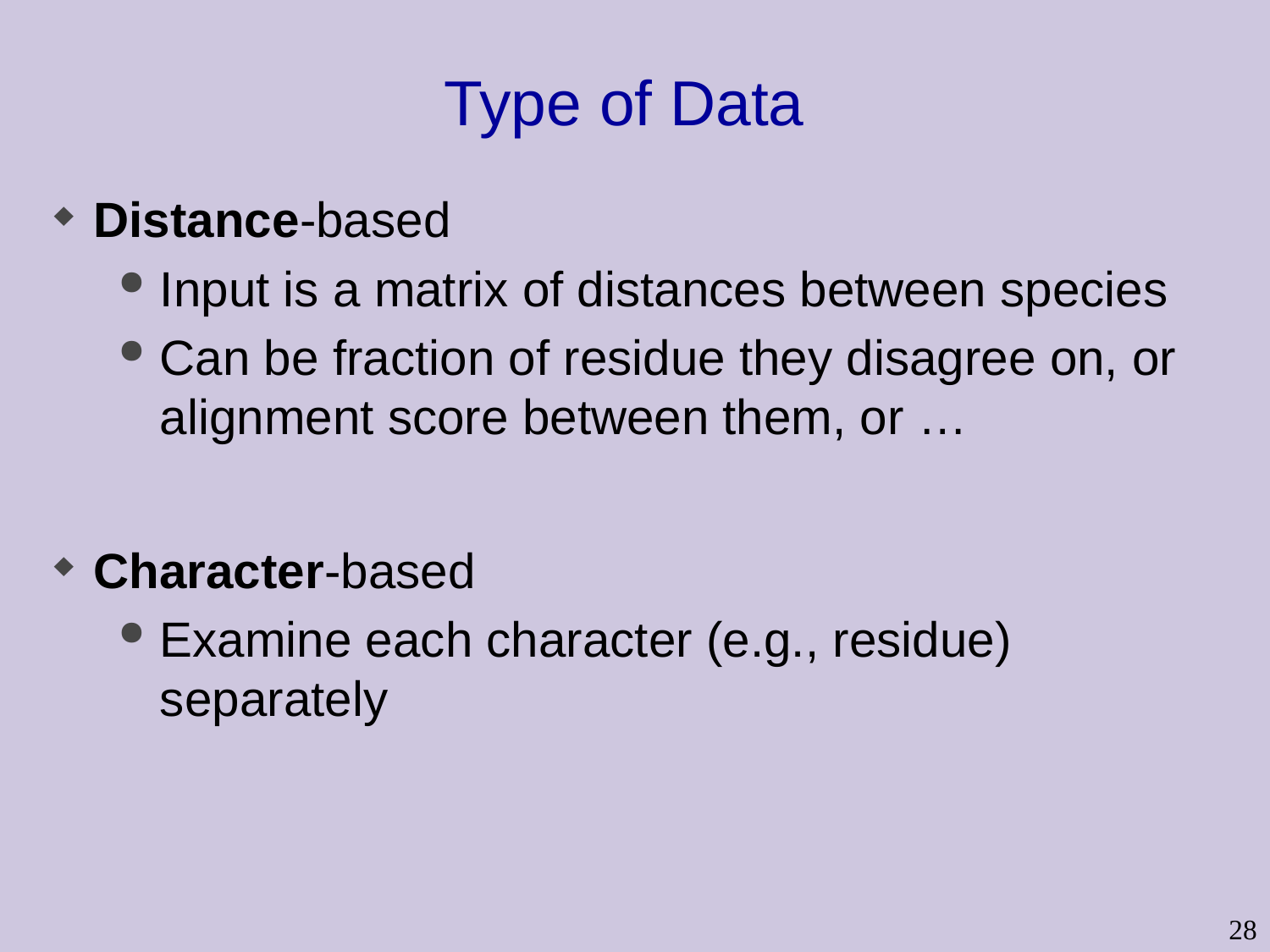

# Type of Data
Distance-based
Input is a matrix of distances between species
Can be fraction of residue they disagree on, or alignment score between them, or …

Character-based
Examine each character (e.g., residue) separately
28